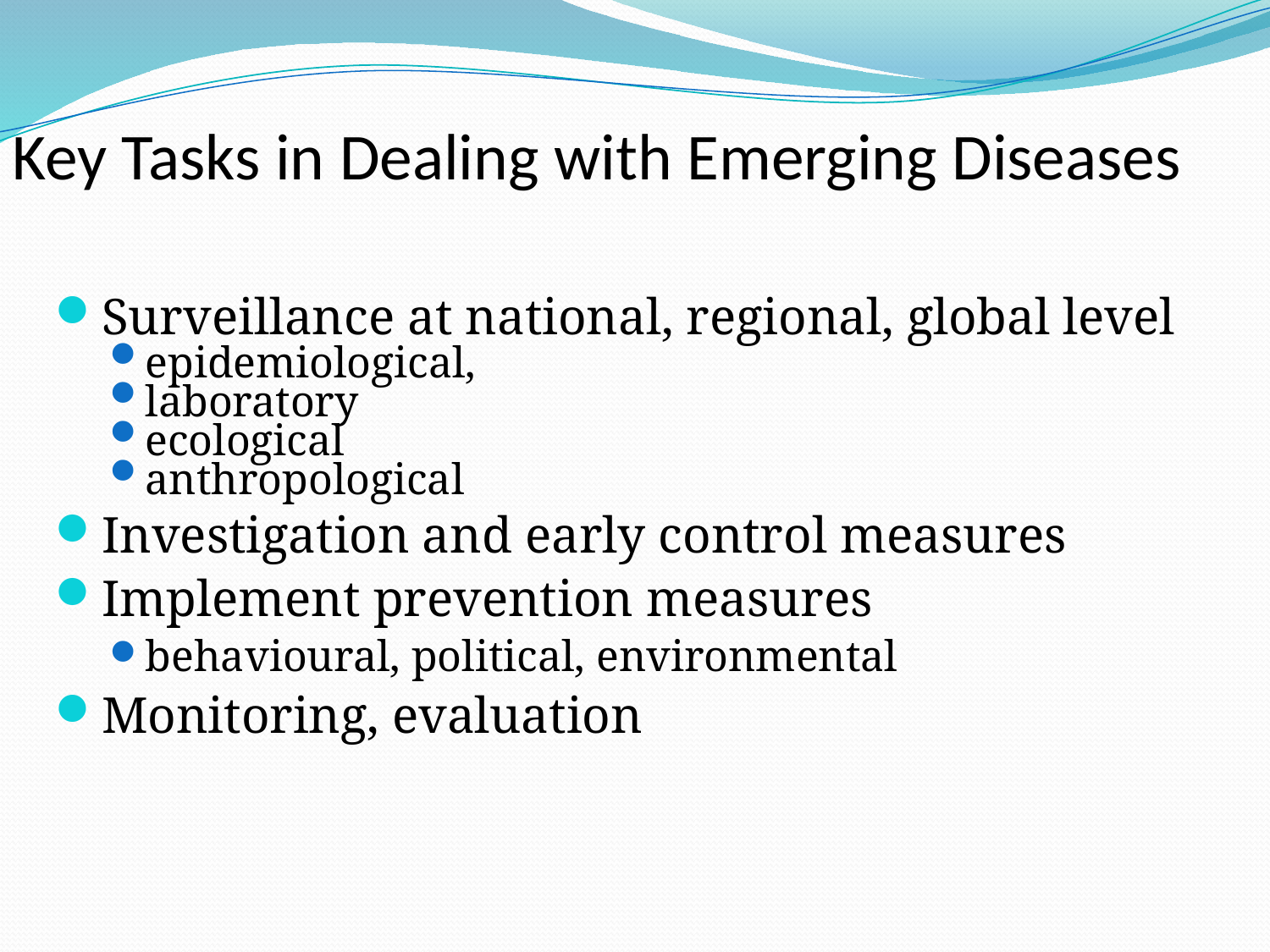

# Key Tasks in Dealing with Emerging Diseases
Surveillance at national, regional, global level
epidemiological,
laboratory
ecological
anthropological
Investigation and early control measures
Implement prevention measures
behavioural, political, environmental
Monitoring, evaluation